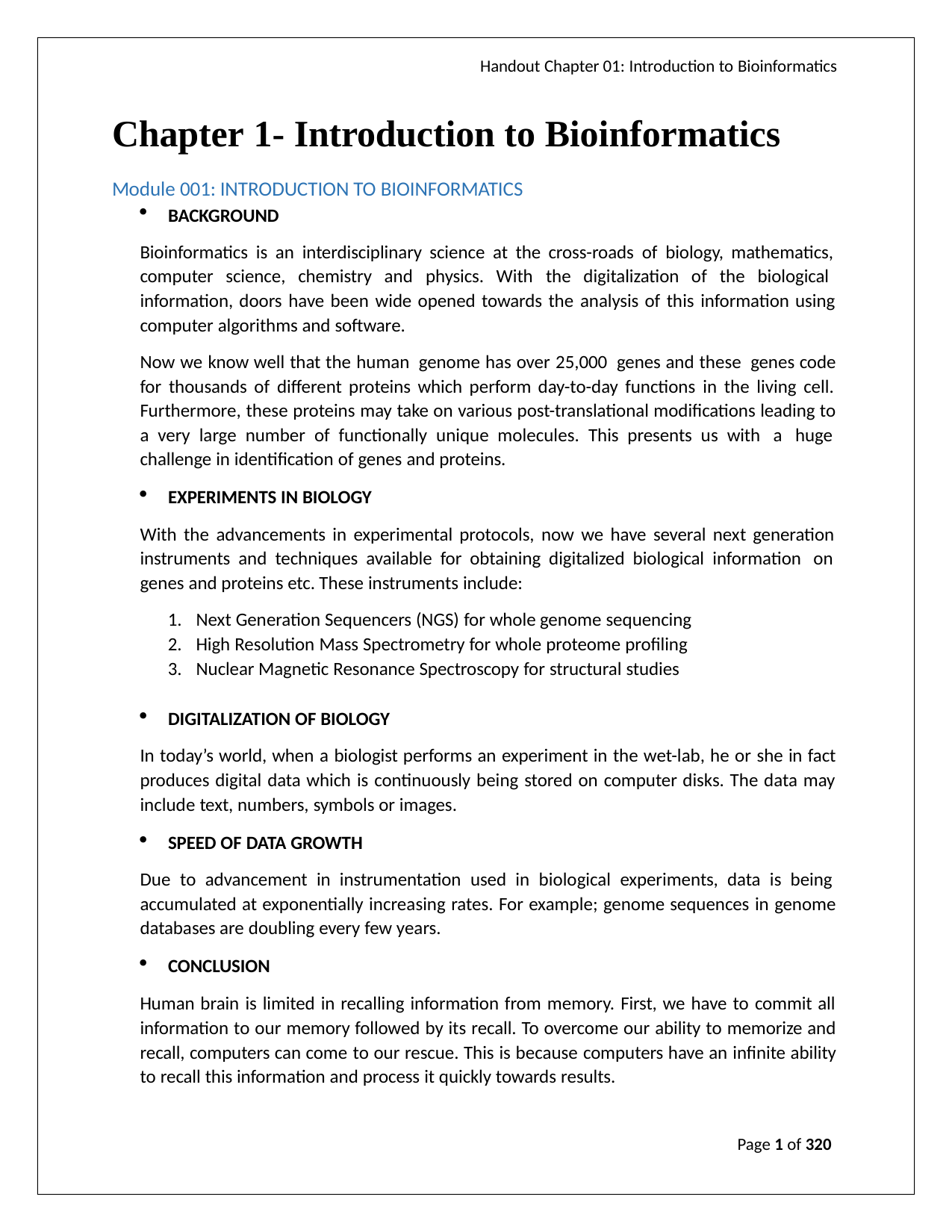

Handout Chapter 01: Introduction to Bioinformatics
# Chapter 1- Introduction to Bioinformatics
Module 001: INTRODUCTION TO BIOINFORMATICS
BACKGROUND
Bioinformatics is an interdisciplinary science at the cross-roads of biology, mathematics,  computer science, chemistry and physics. With the digitalization of the biological  information, doors have been wide opened towards the analysis of this information using  computer algorithms and software.
Now we know well that the human genome has over 25,000 genes and these genes code  for thousands of different proteins which perform day-to-day functions in the living cell.  Furthermore, these proteins may take on various post-translational modifications leading to  a very large number of functionally unique molecules. This presents us with a huge  challenge in identification of genes and proteins.
EXPERIMENTS IN BIOLOGY
With the advancements in experimental protocols, now we have several next generation  instruments and techniques available for obtaining digitalized biological information on  genes and proteins etc. These instruments include:
Next Generation Sequencers (NGS) for whole genome sequencing
High Resolution Mass Spectrometry for whole proteome profiling
Nuclear Magnetic Resonance Spectroscopy for structural studies

DIGITALIZATION OF BIOLOGY
In today’s world, when a biologist performs an experiment in the wet-lab, he or she in fact  produces digital data which is continuously being stored on computer disks. The data may  include text, numbers, symbols or images.
SPEED OF DATA GROWTH
Due to advancement in instrumentation used in biological experiments, data is being  accumulated at exponentially increasing rates. For example; genome sequences in genome  databases are doubling every few years.
CONCLUSION
Human brain is limited in recalling information from memory. First, we have to commit all  information to our memory followed by its recall. To overcome our ability to memorize and  recall, computers can come to our rescue. This is because computers have an infinite ability  to recall this information and process it quickly towards results.
Page 1 of 320